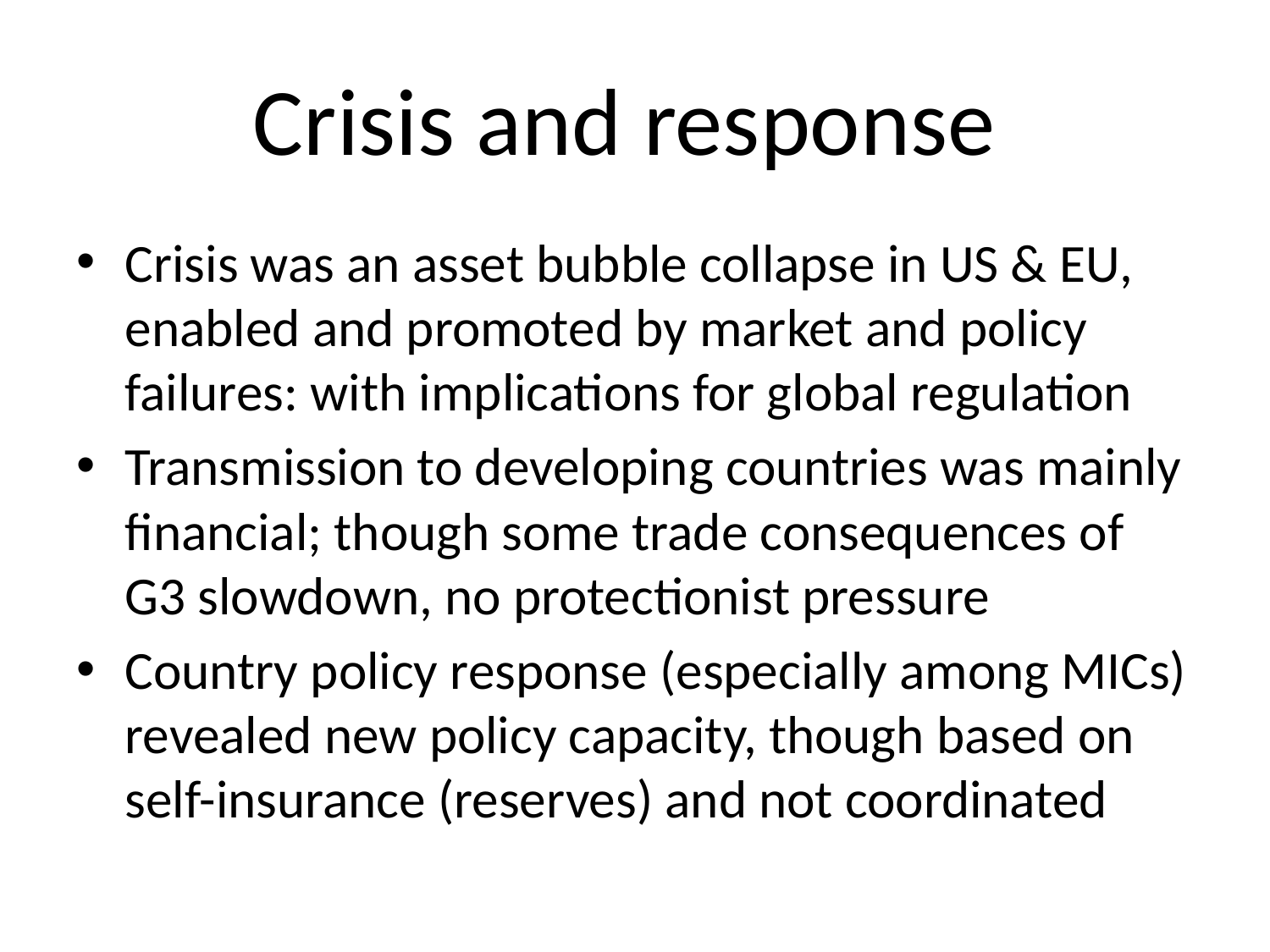

# Crisis and response
Crisis was an asset bubble collapse in US & EU, enabled and promoted by market and policy failures: with implications for global regulation
Transmission to developing countries was mainly financial; though some trade consequences of G3 slowdown, no protectionist pressure
Country policy response (especially among MICs) revealed new policy capacity, though based on self-insurance (reserves) and not coordinated